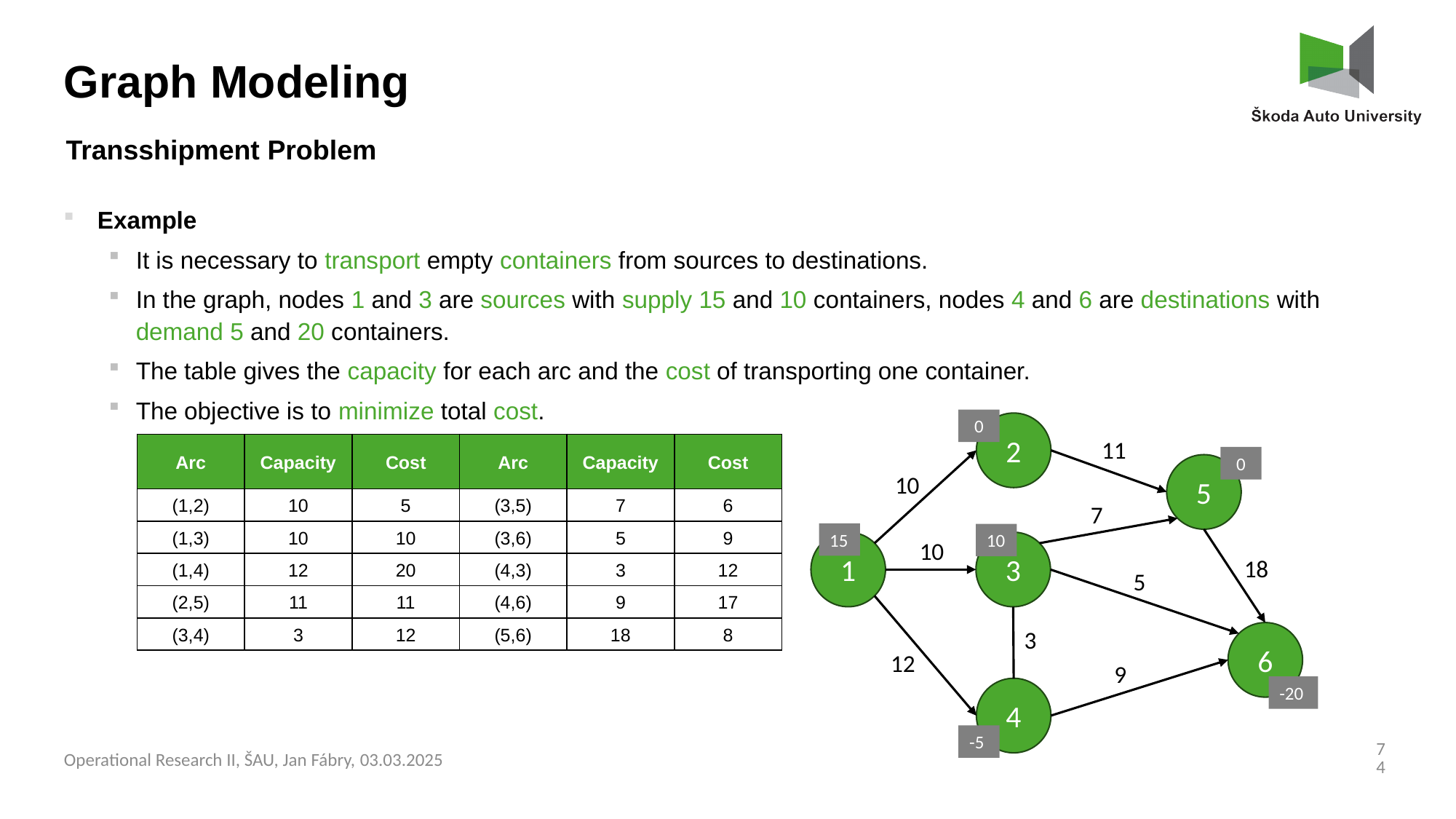

Graph Modeling
Transshipment Problem
Example
It is necessary to transport empty containers from sources to destinations.
In the graph, nodes 1 and 3 are sources with supply 15 and 10 containers, nodes 4 and 6 are destinations with demand 5 and 20 containers.
The table gives the capacity for each arc and the cost of transporting one container.
The objective is to minimize total cost.
0
2
11
5
10
7
10
1
3
18
5
3
6
12
9
4
0
15
10
-20
-5
| Arc | Capacity | Cost | Arc | Capacity | Cost |
| --- | --- | --- | --- | --- | --- |
| (1,2) | 10 | 5 | (3,5) | 7 | 6 |
| (1,3) | 10 | 10 | (3,6) | 5 | 9 |
| (1,4) | 12 | 20 | (4,3) | 3 | 12 |
| (2,5) | 11 | 11 | (4,6) | 9 | 17 |
| (3,4) | 3 | 12 | (5,6) | 18 | 8 |
74
Operational Research II, ŠAU, Jan Fábry, 03.03.2025